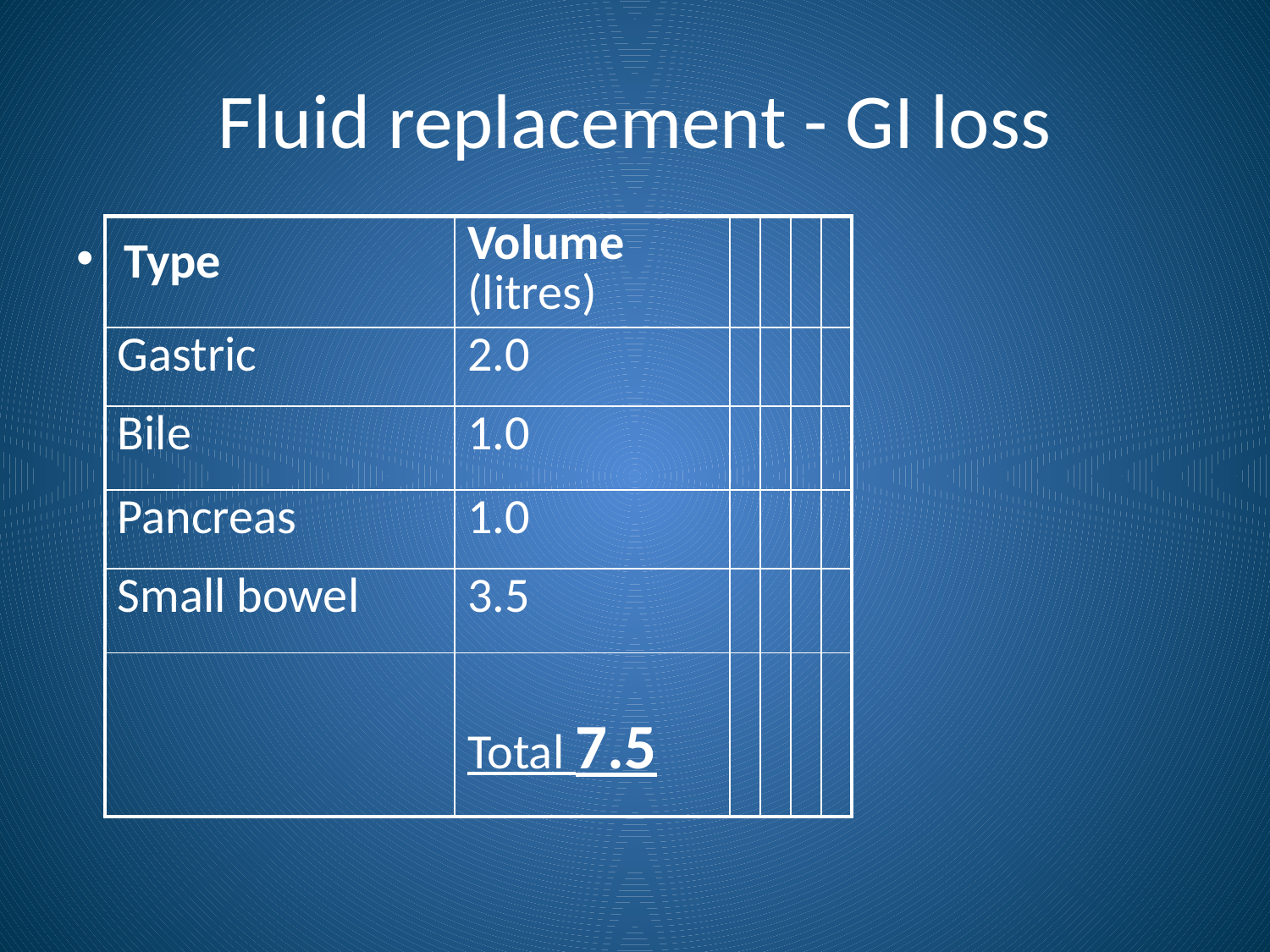

# Fluid replacement - GI loss
|  | Volume (litres) |  |  |  |  |
| --- | --- | --- | --- | --- | --- |
| Gastric | 2.0 |  |  |  |  |
| Bile | 1.0 |  |  |  |  |
| Pancreas | 1.0 |  |  |  |  |
| Small bowel | 3.5 |  |  |  |  |
|  | Total 7.5 |  |  |  |  |
Type